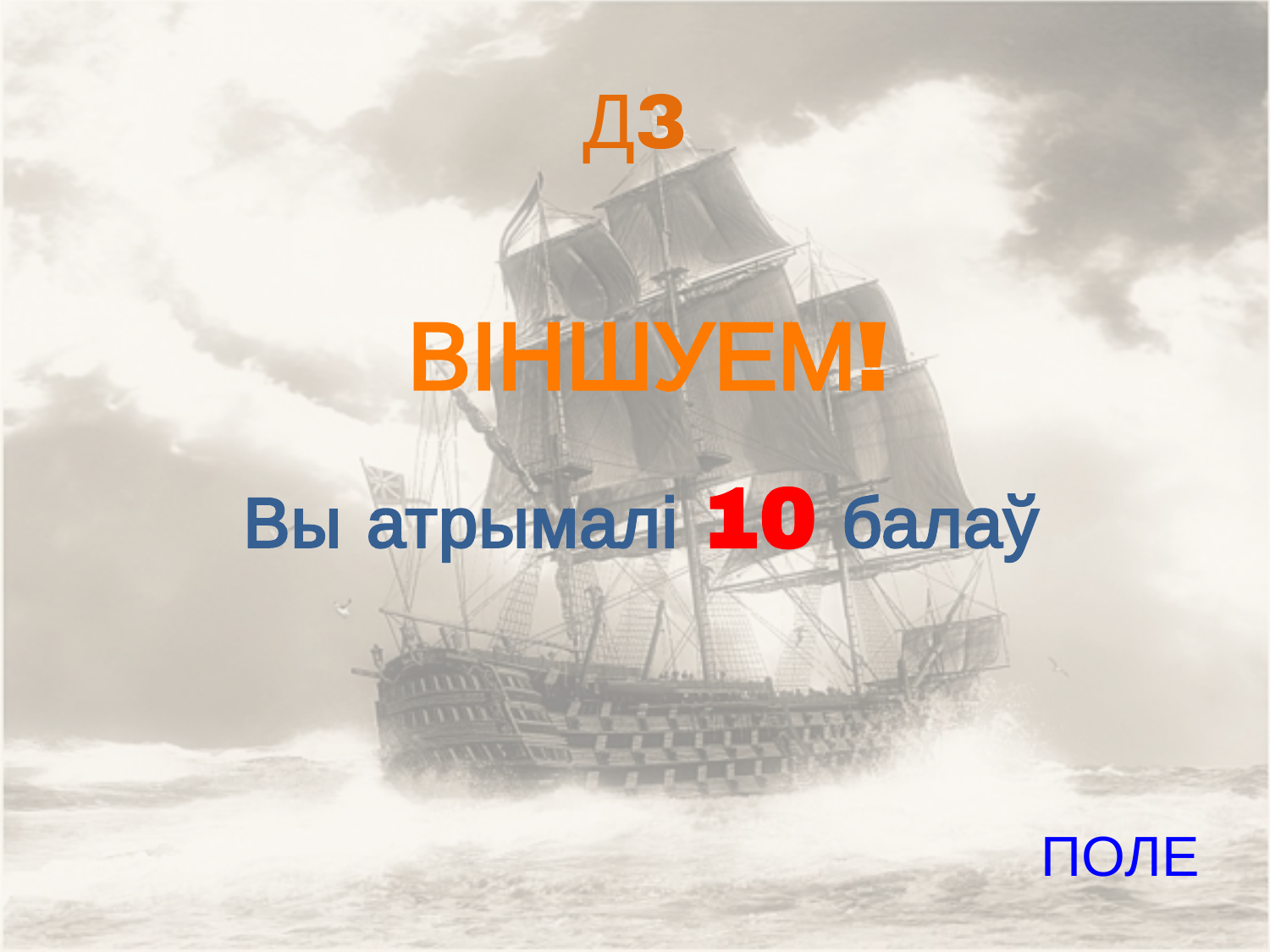

# Д3
ВІНШУЕМ!
Вы атрымалі 10 балаў

ПОЛЕ